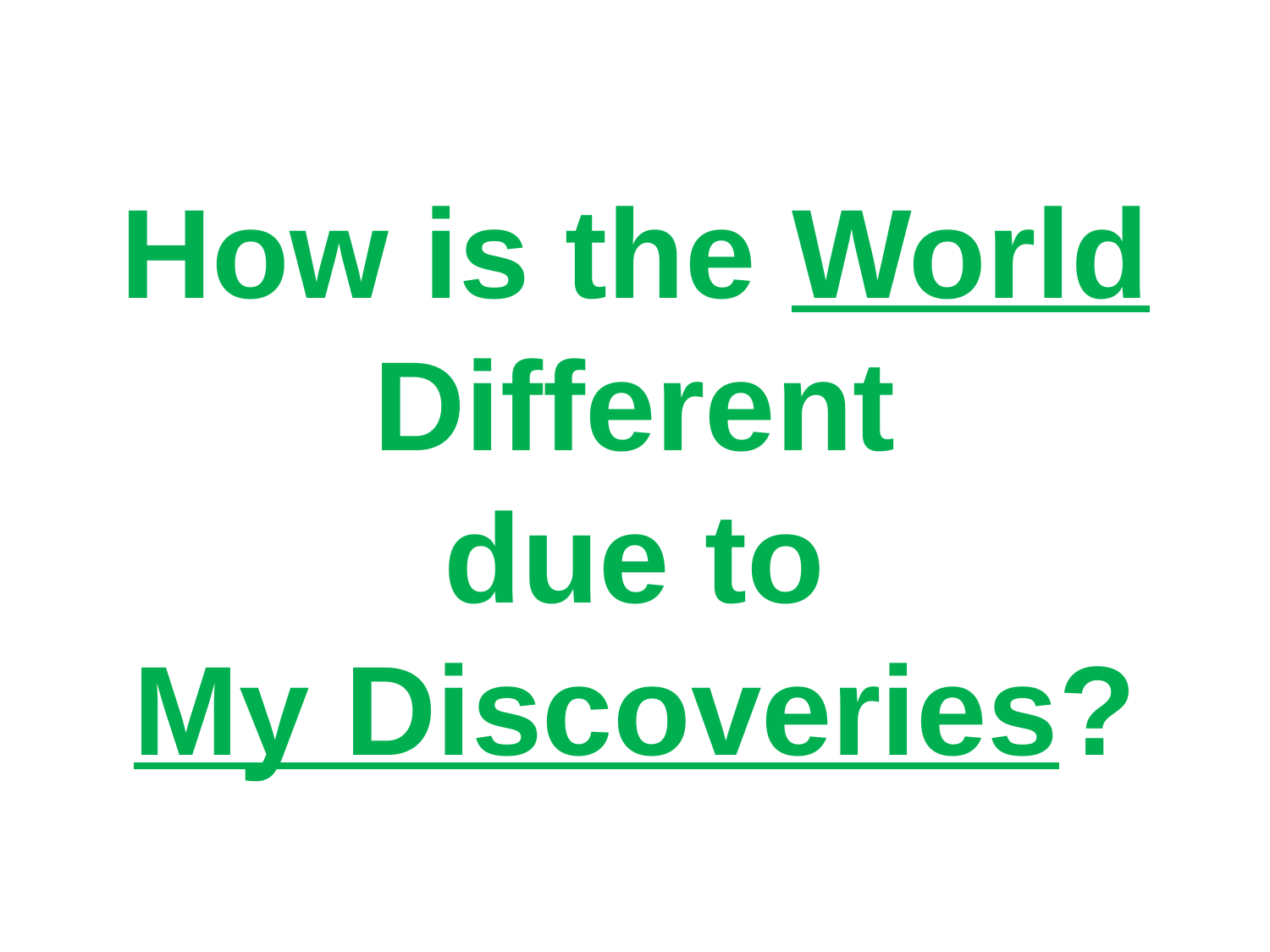

# How is the World Different due to My Discoveries?